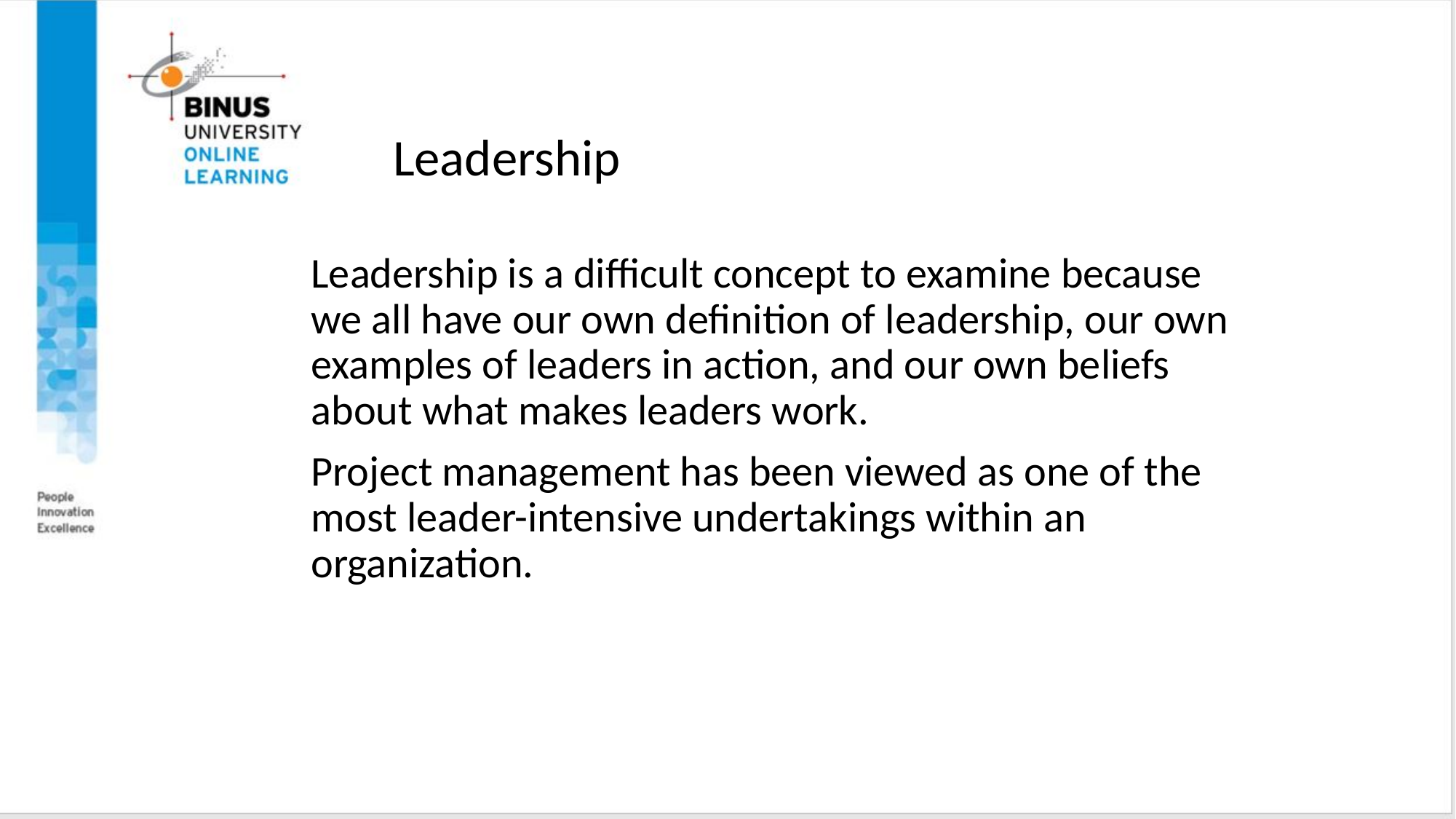

# Leadership
Leadership is a difficult concept to examine because we all have our own definition of leadership, our own examples of leaders in action, and our own beliefs about what makes leaders work.
Project management has been viewed as one of the most leader-intensive undertakings within an organization.